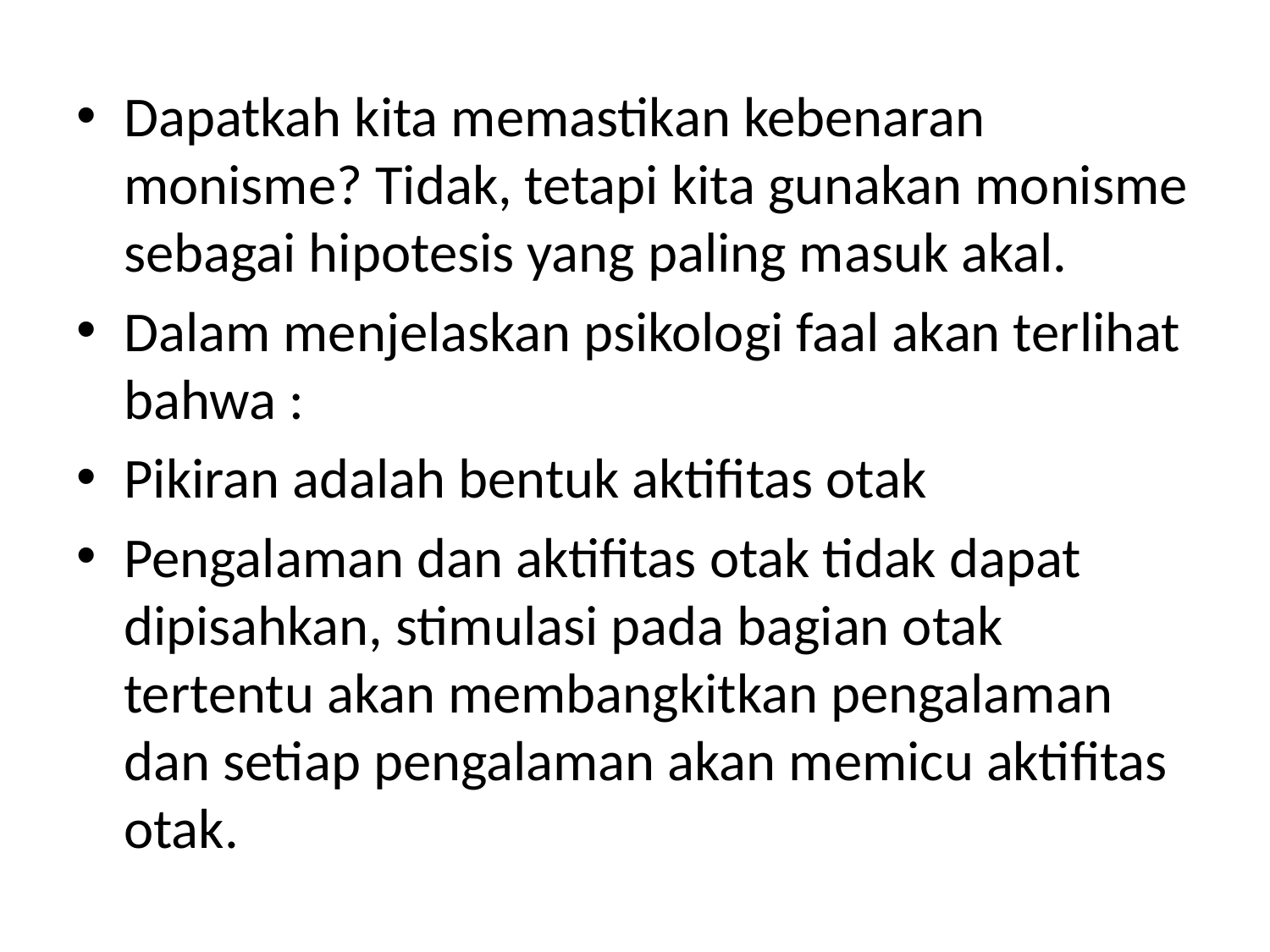

Dapatkah kita memastikan kebenaran monisme? Tidak, tetapi kita gunakan monisme sebagai hipotesis yang paling masuk akal.
Dalam menjelaskan psikologi faal akan terlihat bahwa :
Pikiran adalah bentuk aktifitas otak
Pengalaman dan aktifitas otak tidak dapat dipisahkan, stimulasi pada bagian otak tertentu akan membangkitkan pengalaman dan setiap pengalaman akan memicu aktifitas otak.